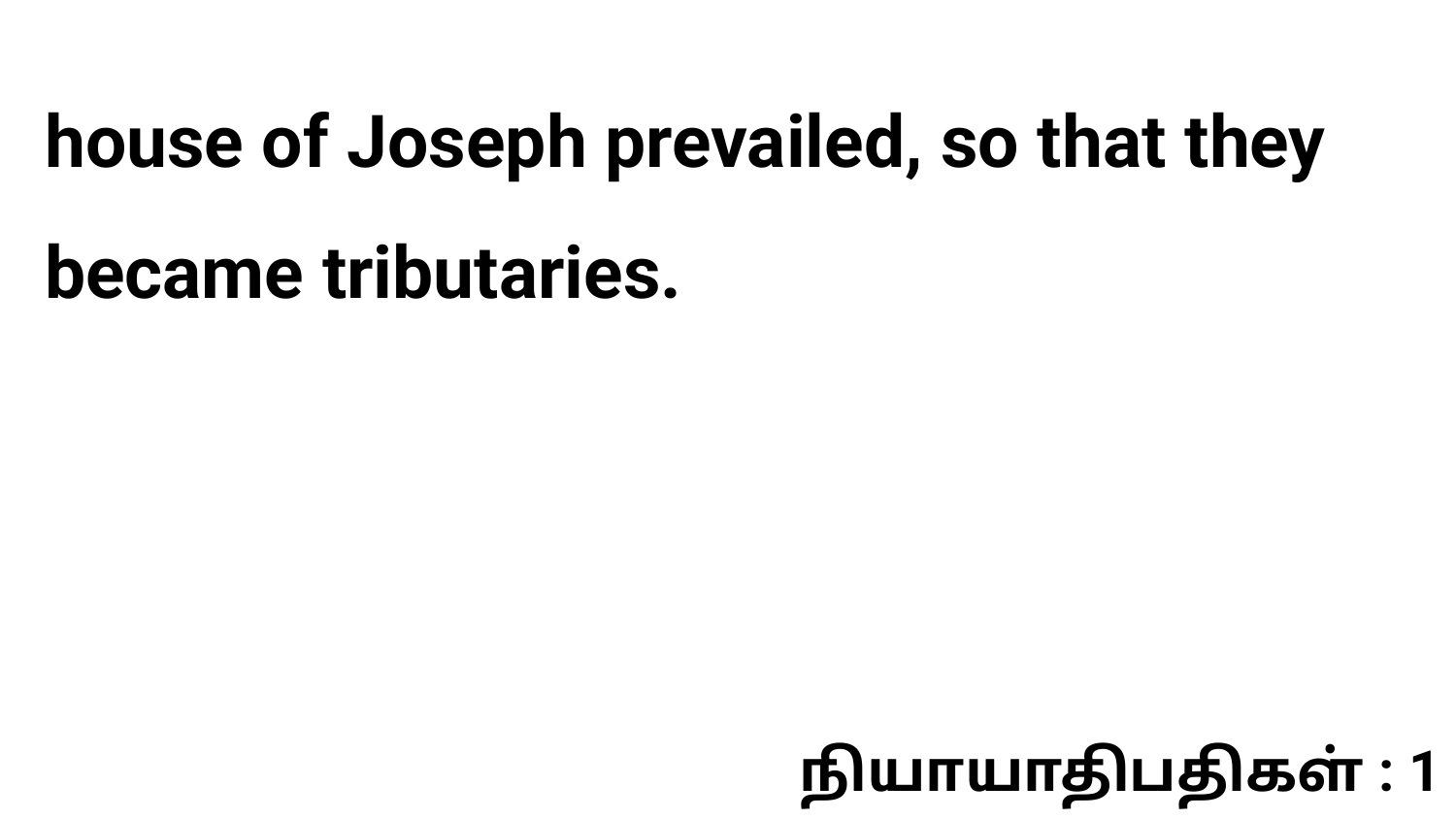

house of Joseph prevailed, so that they became tributaries.
நியாயாதிபதிகள் : 1